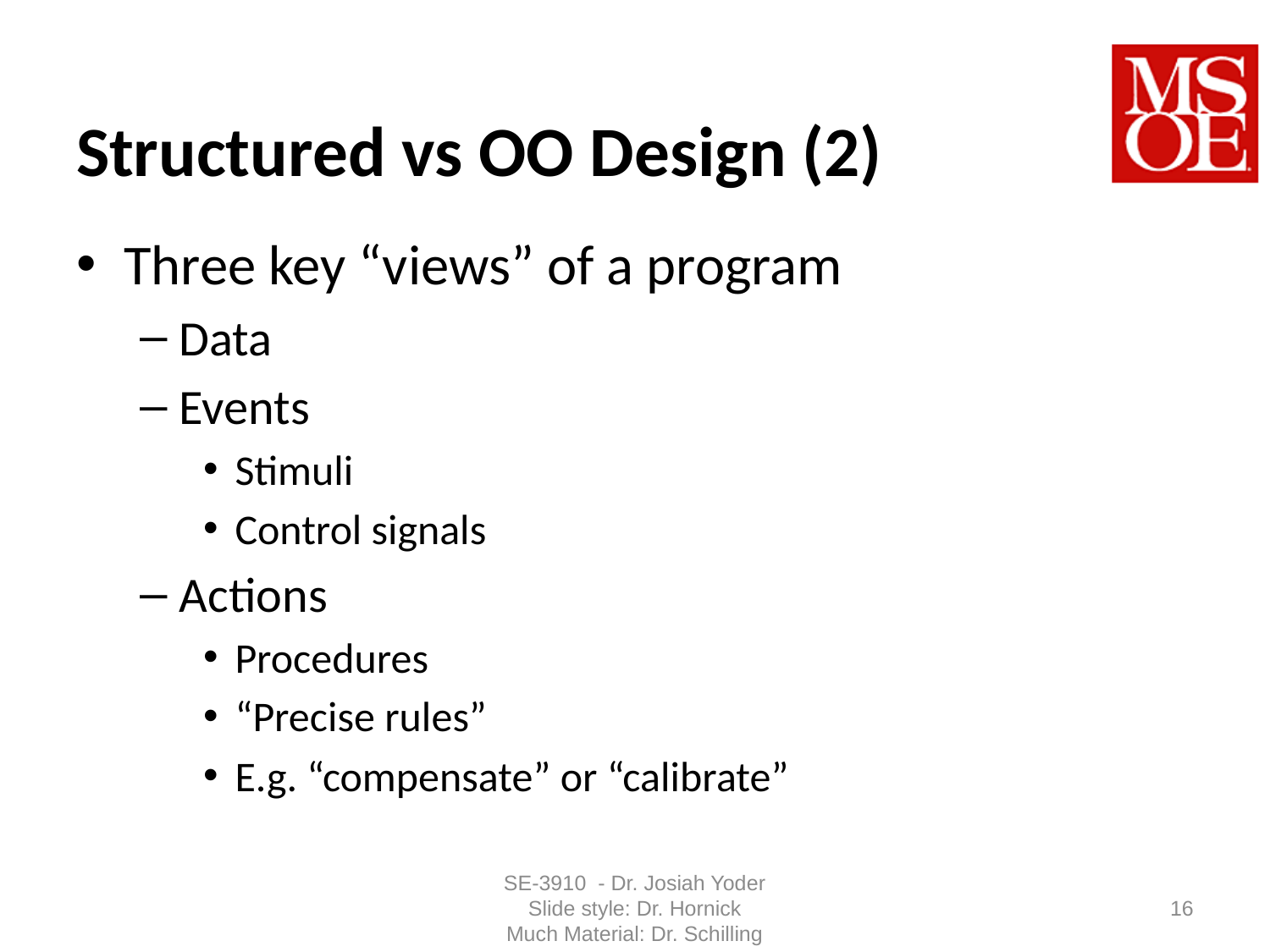

# Structured vs OO Design (2)
Three key “views” of a program
Data
Events
Stimuli
Control signals
Actions
Procedures
“Precise rules”
E.g. “compensate” or “calibrate”
SE-3910  - Dr. Josiah Yoder
Slide style: Dr. Hornick
Much Material: Dr. Schilling
16